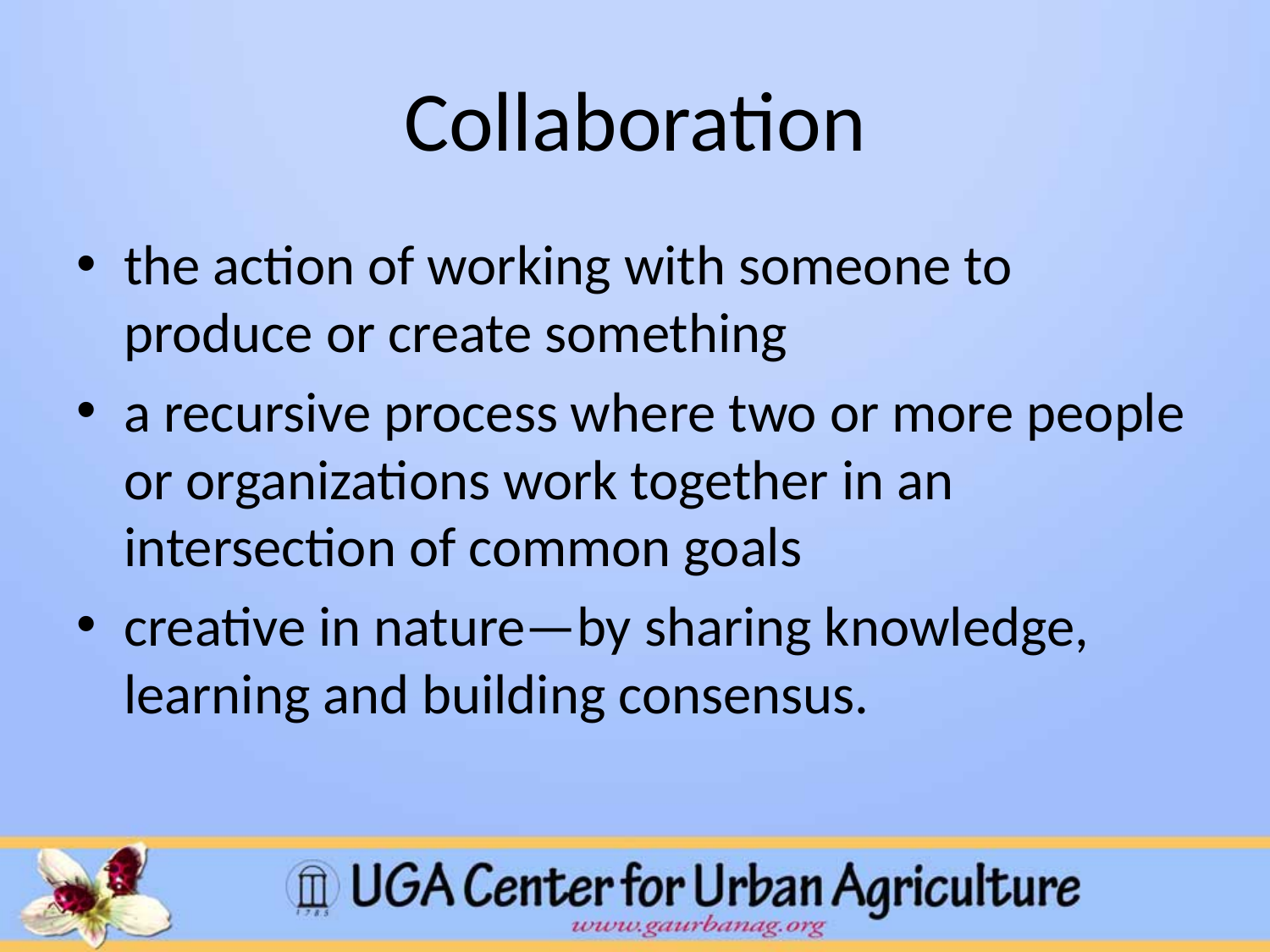

# Collaboration
the action of working with someone to produce or create something
a recursive process where two or more people or organizations work together in an intersection of common goals
creative in nature—by sharing knowledge, learning and building consensus.